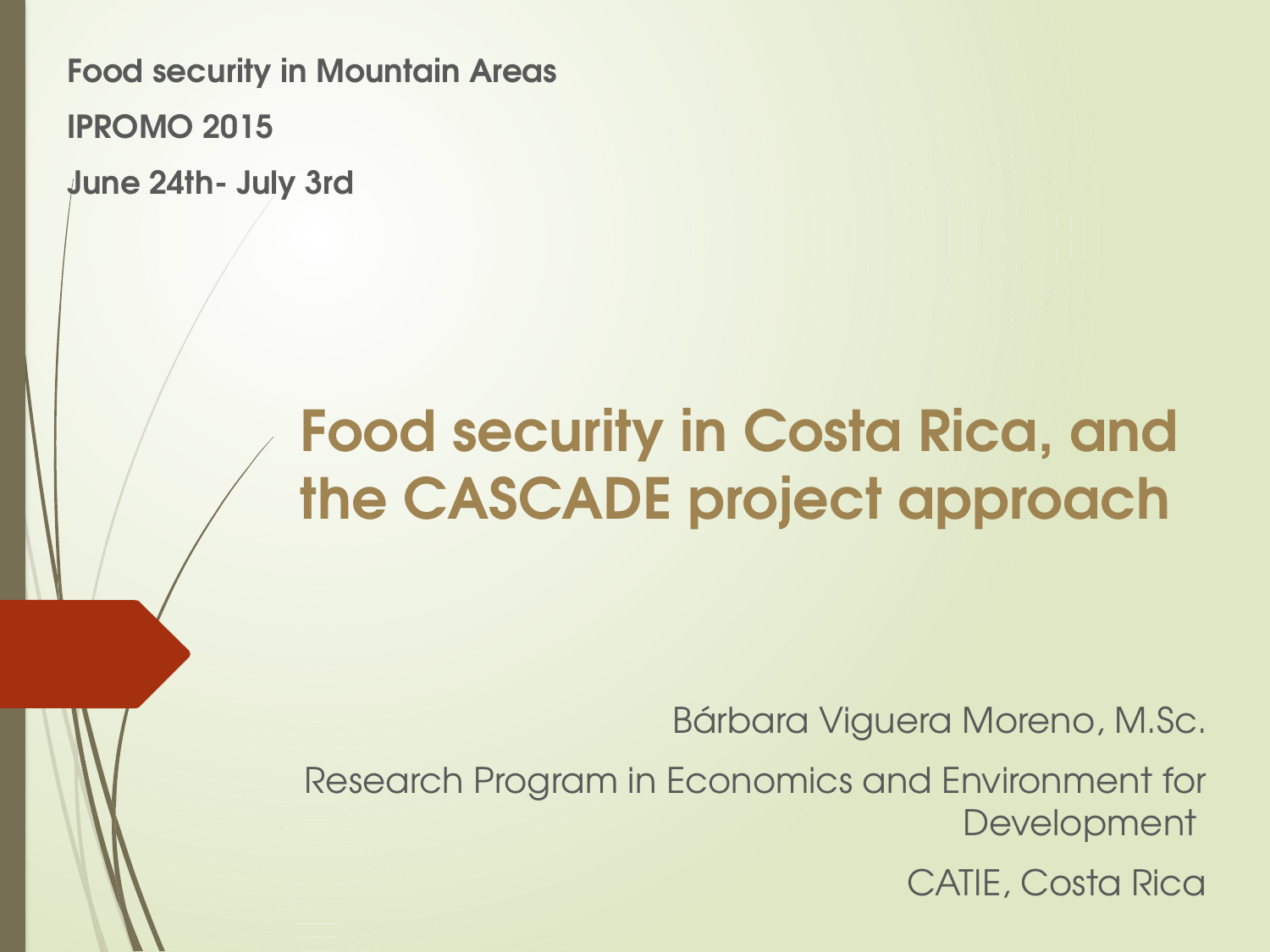

Food security in Mountain Areas
IPROMO 2015
June 24th- July 3rd
# Food security in Costa Rica, and the CASCADE project approach
Bárbara Viguera Moreno, M.Sc.
Research Program in Economics and Environment for Development
CATIE, Costa Rica